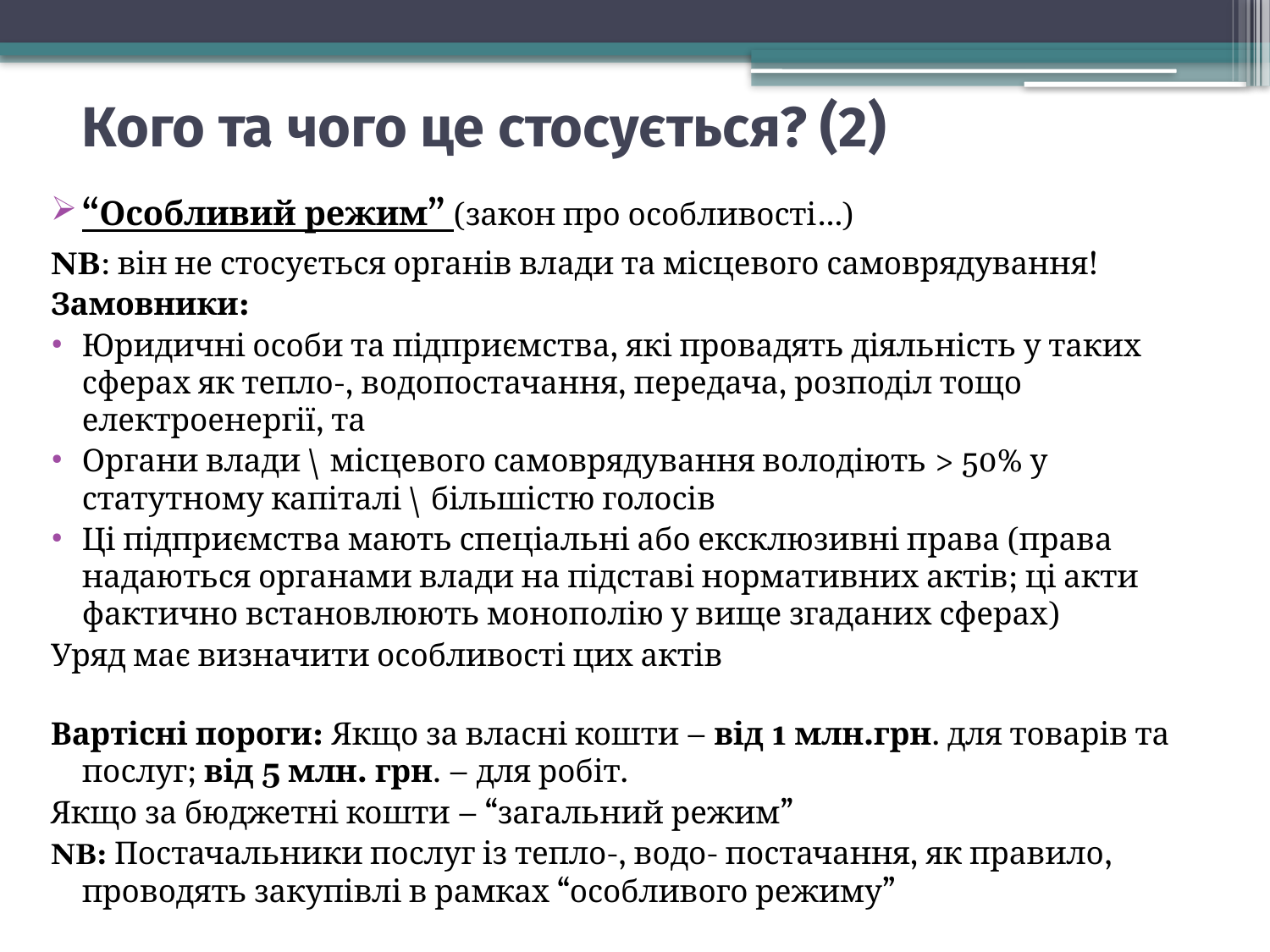

# Кого та чого це стосується? (2)
“Особливий режим” (закон про особливості…)
NB: він не стосується органів влади та місцевого самоврядування!
Замовники:
Юридичні особи та підприємства, які провадять діяльність у таких сферах як тепло-, водопостачання, передача, розподіл тощо електроенергії, та
Органи влади \ місцевого самоврядування володіють > 50% у статутному капіталі \ більшістю голосів
Ці підприємства мають спеціальні або ексклюзивні права (права надаються органами влади на підставі нормативних актів; ці акти фактично встановлюють монополію у вище згаданих сферах)
Уряд має визначити особливості цих актів

Вартісні пороги: Якщо за власні кошти – від 1 млн.грн. для товарів та послуг; від 5 млн. грн. – для робіт.
Якщо за бюджетні кошти – “загальний режим”
NB: Постачальники послуг із тепло-, водо- постачання, як правило, проводять закупівлі в рамках “особливого режиму”